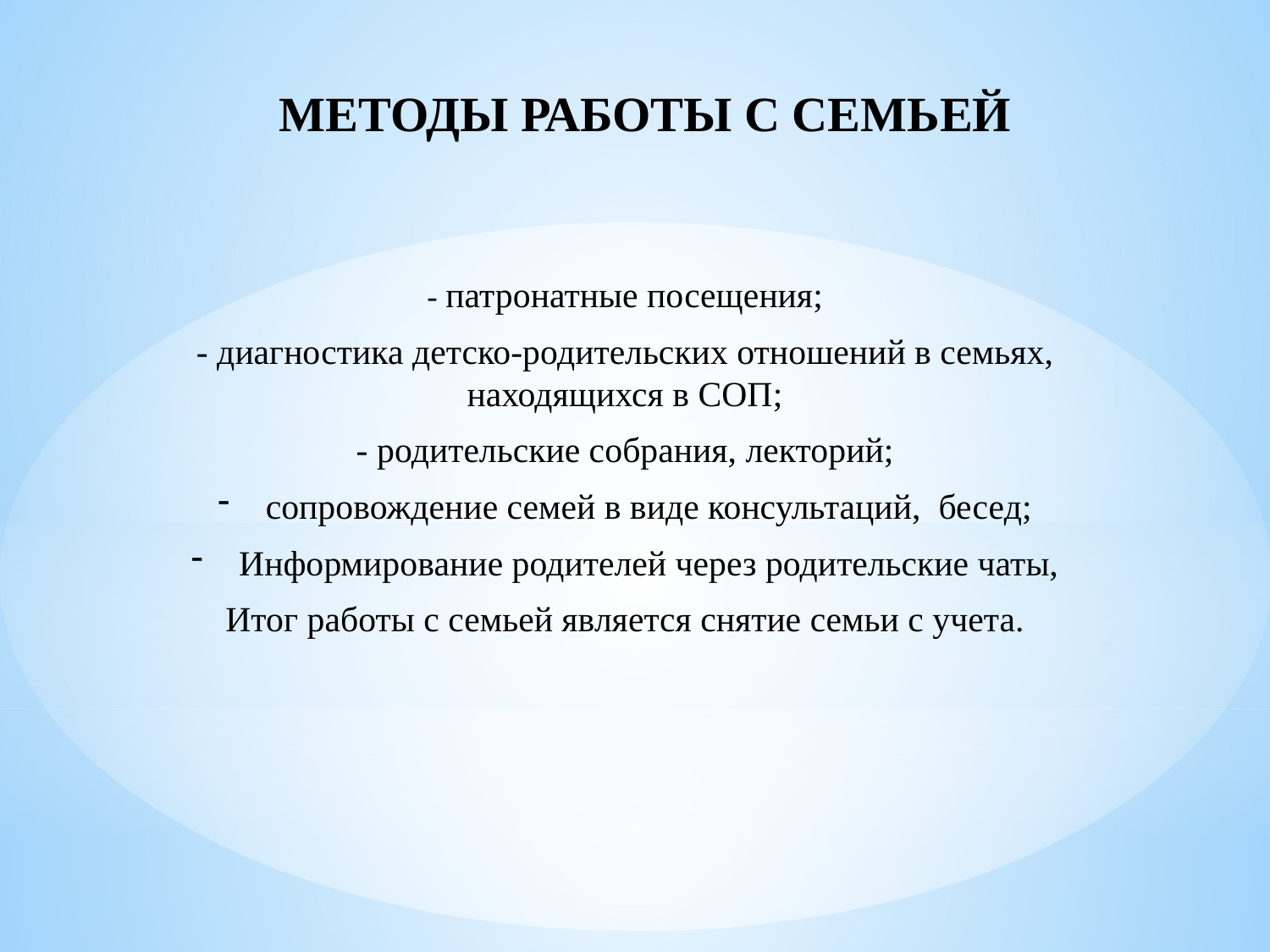

МЕТОДЫ РАБОТЫ С СЕМЬЕЙ
- патронатные посещения;
- диагностика детско-родительских отношений в семьях, находящихся в СОП;
- родительские собрания, лекторий;
сопровождение семей в виде консультаций,  бесед;
Информирование родителей через родительские чаты,
Итог работы с семьей является снятие семьи с учета.